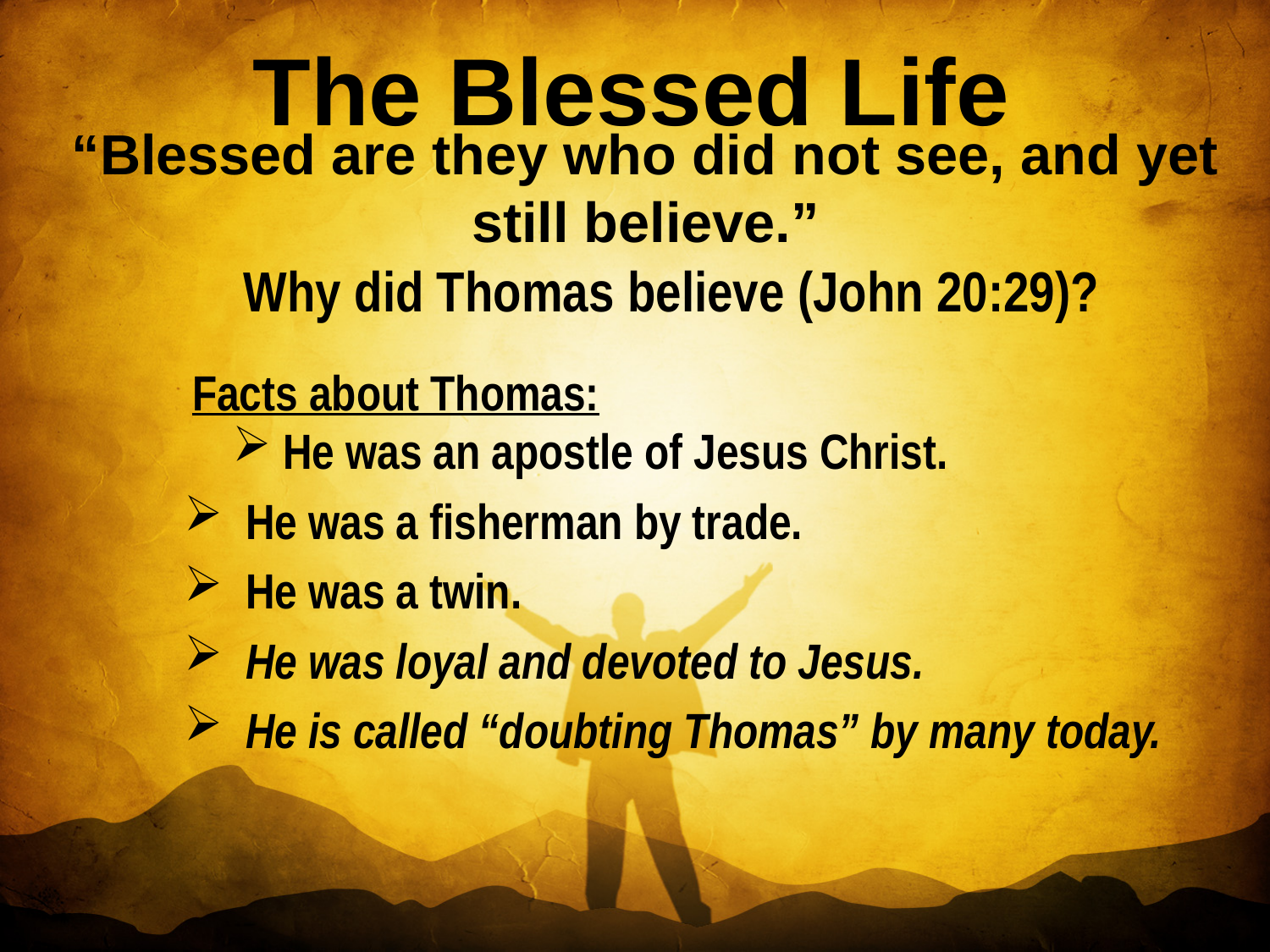

The Blessed Life
“Blessed are they who did not see, and yet still believe.”

Why did Thomas believe (John 20:29)?

	Facts about Thomas:
 He was an apostle of Jesus Christ.

  He was a fisherman by trade.

  He was a twin.

  He was loyal and devoted to Jesus.

  He is called “doubting Thomas” by many today.